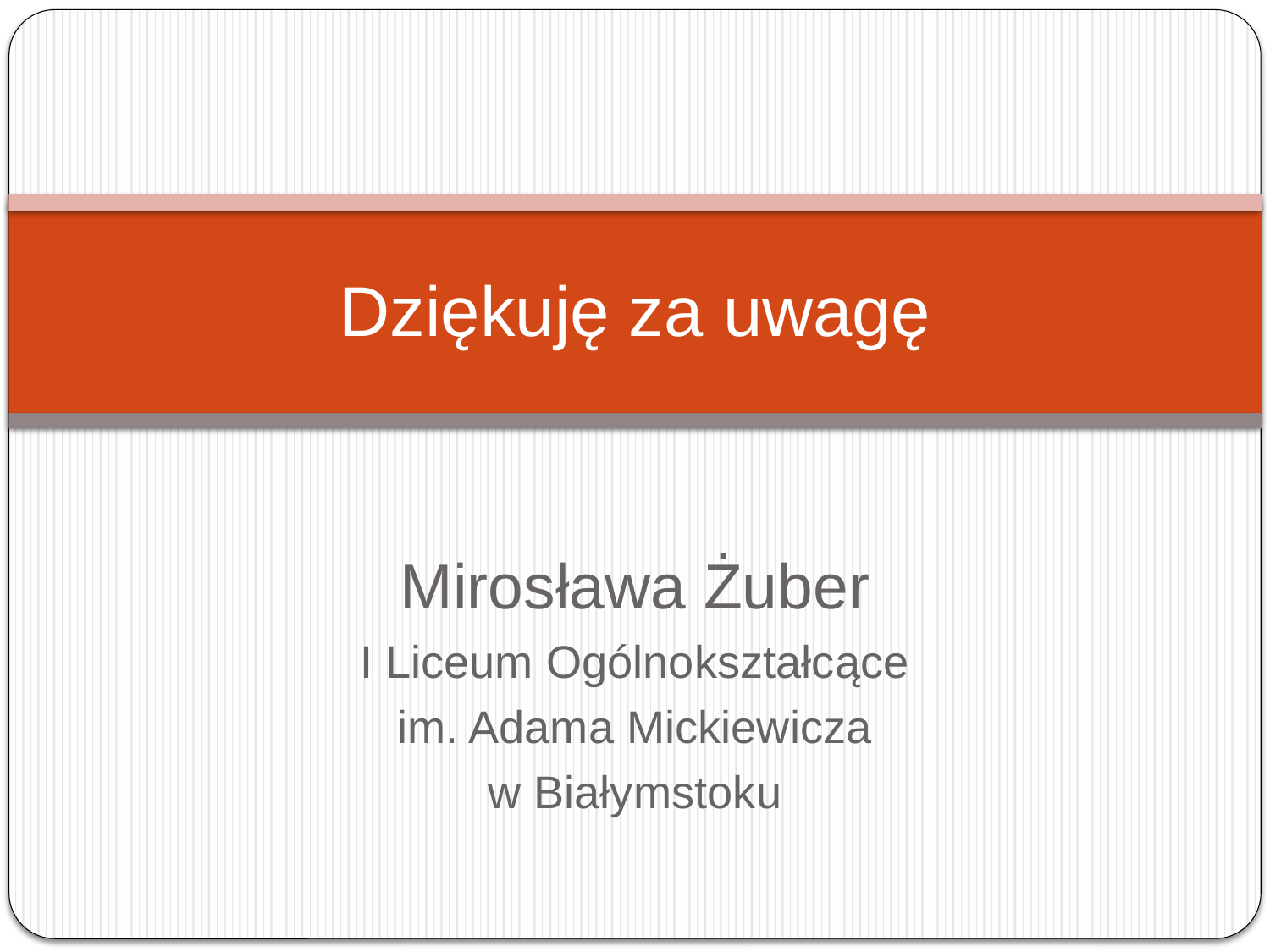

# Dziękuję za uwagę
Mirosława Żuber
I Liceum Ogólnokształcące
im. Adama Mickiewicza
w Białymstoku